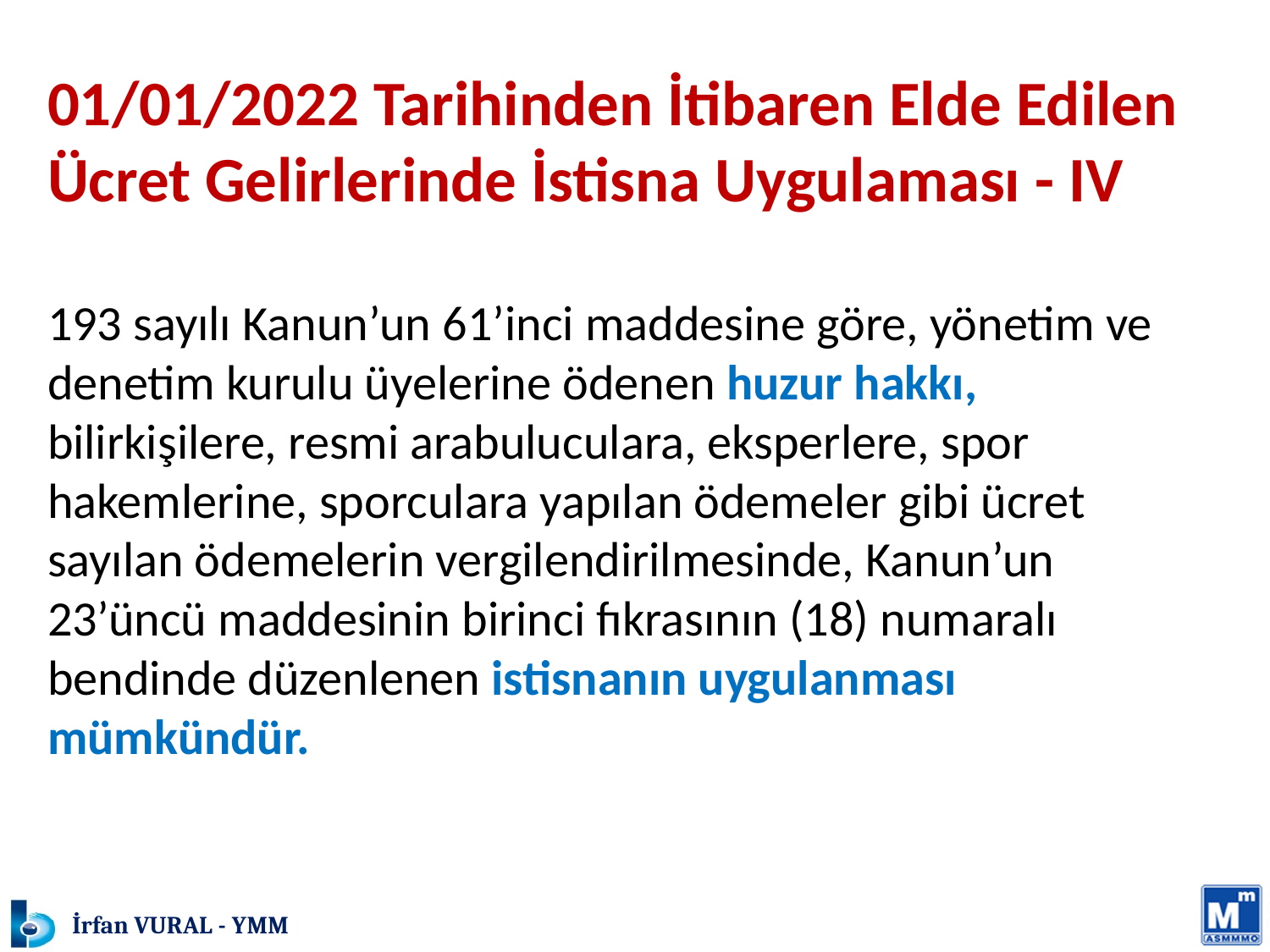

01/01/2022 Tarihinden İtibaren Elde Edilen Ücret Gelirlerinde İstisna Uygulaması - IV

193 sayılı Kanun’un 61’inci maddesine göre, yönetim ve denetim kurulu üyelerine ödenen huzur hakkı, bilirkişilere, resmi arabuluculara, eksperlere, spor hakemlerine, sporculara yapılan ödemeler gibi ücret sayılan ödemelerin vergilendirilmesinde, Kanun’un 23’üncü maddesinin birinci fıkrasının (18) numaralı bendinde düzenlenen istisnanın uygulanması mümkündür.